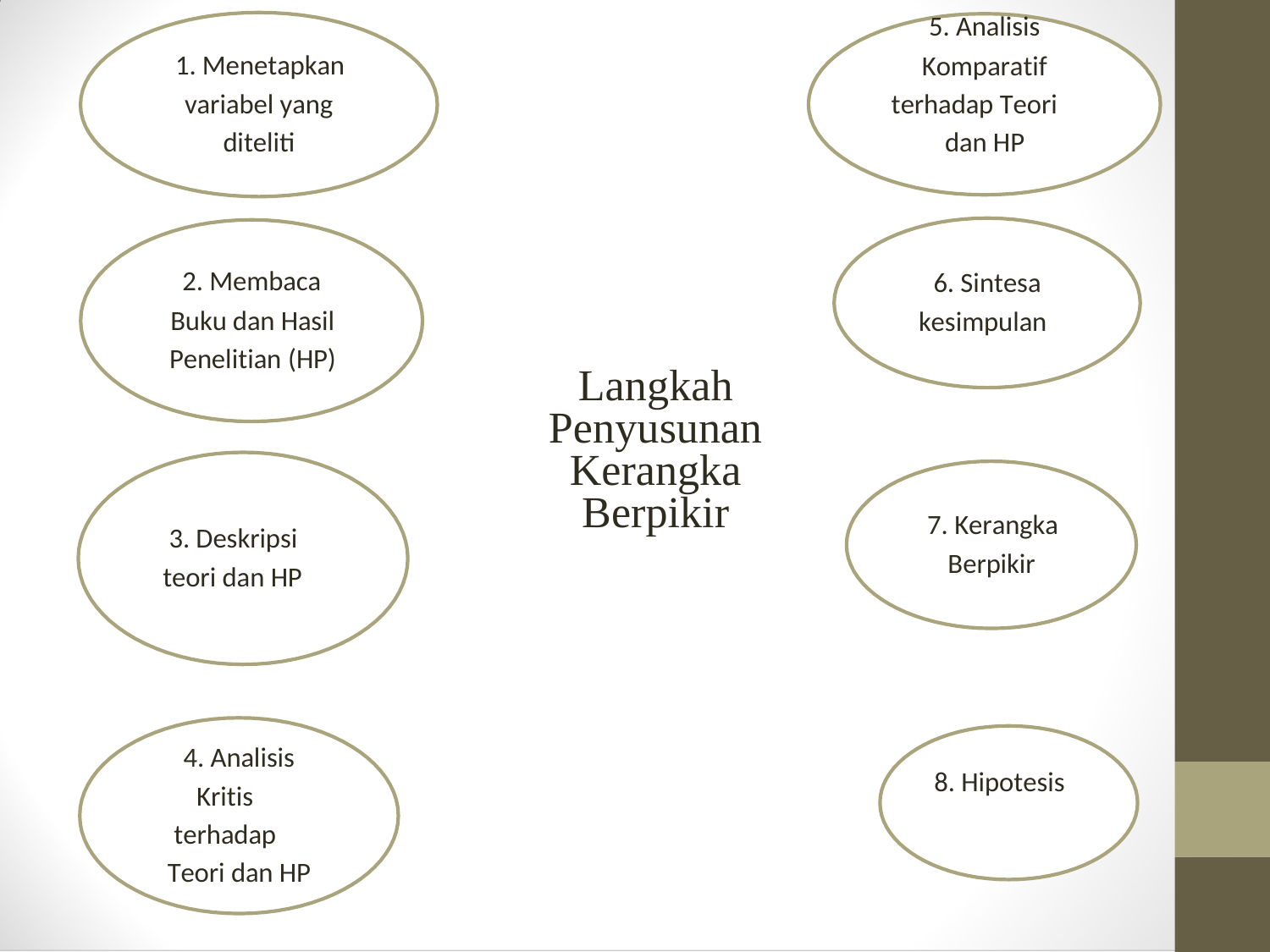

5. Analisis
Komparatif
terhadap Teori
dan HP

1. Menetapkan
variabel yang
diteliti

2. Membaca
Buku dan Hasil
Penelitian (HP)
6. Sintesa
kesimpulan
Langkah Penyusunan Kerangka Berpikir

7. Kerangka
Berpikir
3. Deskripsi
teori dan HP

4. Analisis
Kritis terhadap
Teori dan HP

8. Hipotesis